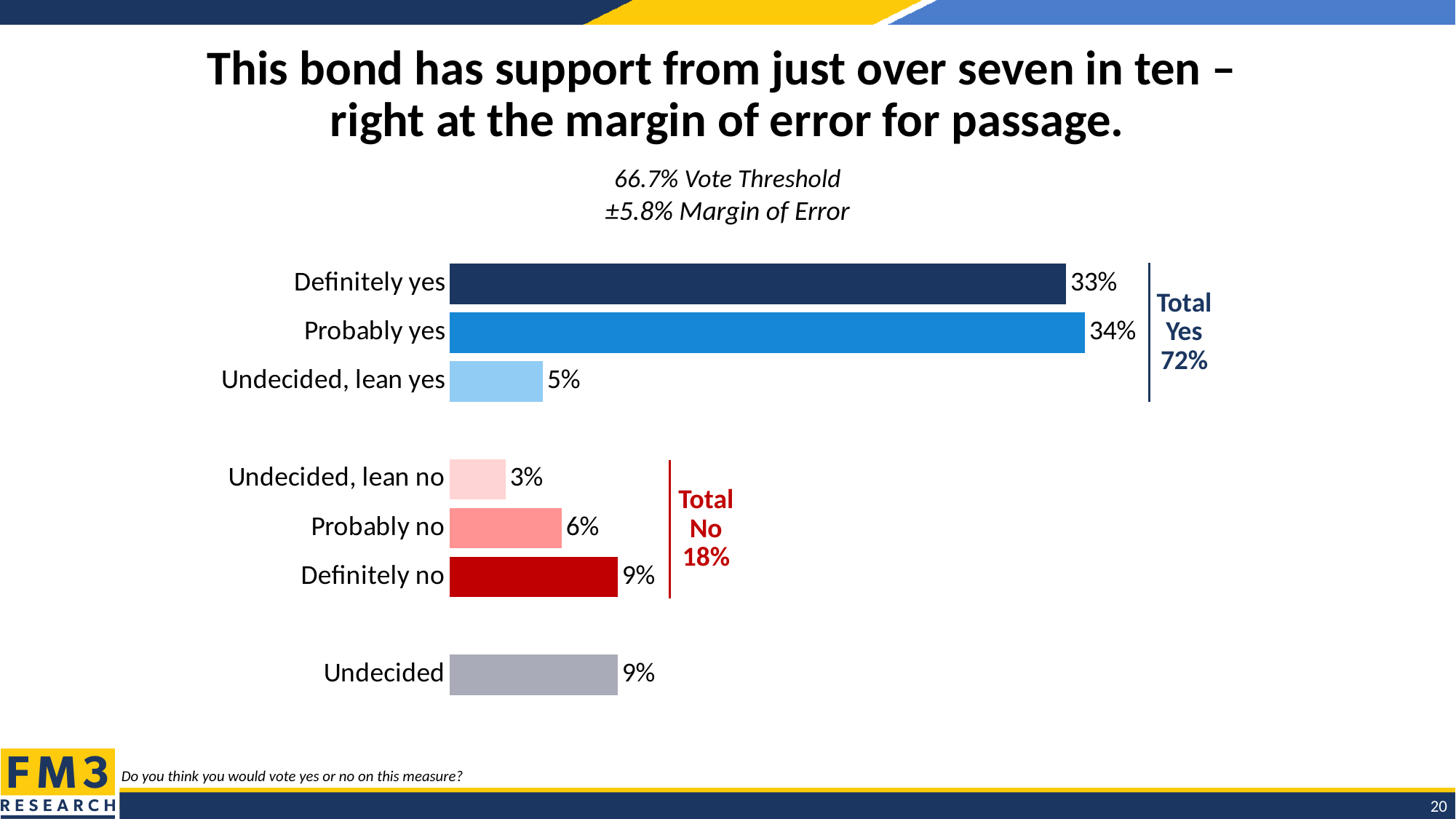

# This bond has support from just over seven in ten – right at the margin of error for passage.
66.7% Vote Threshold
±5.8% Margin of Error

### Chart

| Category | Column2 |
|---|---|
| Definitely yes | 0.33 |
| Probably yes | 0.34 |
| Undecided, lean yes | 0.05 |
|  | None |
| Undecided, lean no | 0.03 |
| Probably no | 0.06 |
| Definitely no | 0.09 |
|  | None |
| Undecided | 0.09 |
Total Yes
72%
Total No
18%
Do you think you would vote yes or no on this measure?